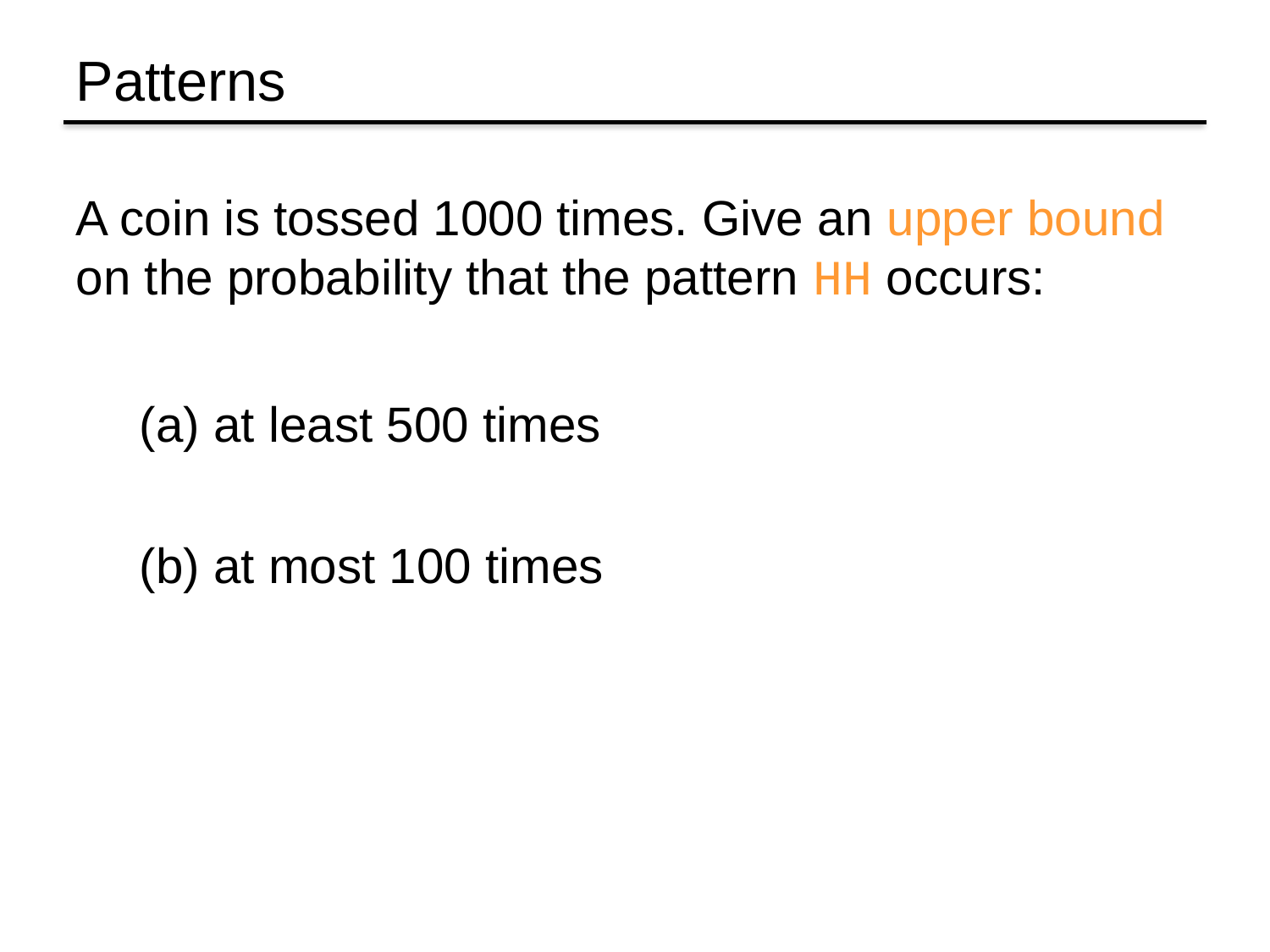

# Patterns
A coin is tossed 1000 times. Give an upper bound on the probability that the pattern HH occurs:
(a) at least 500 times
(b) at most 100 times